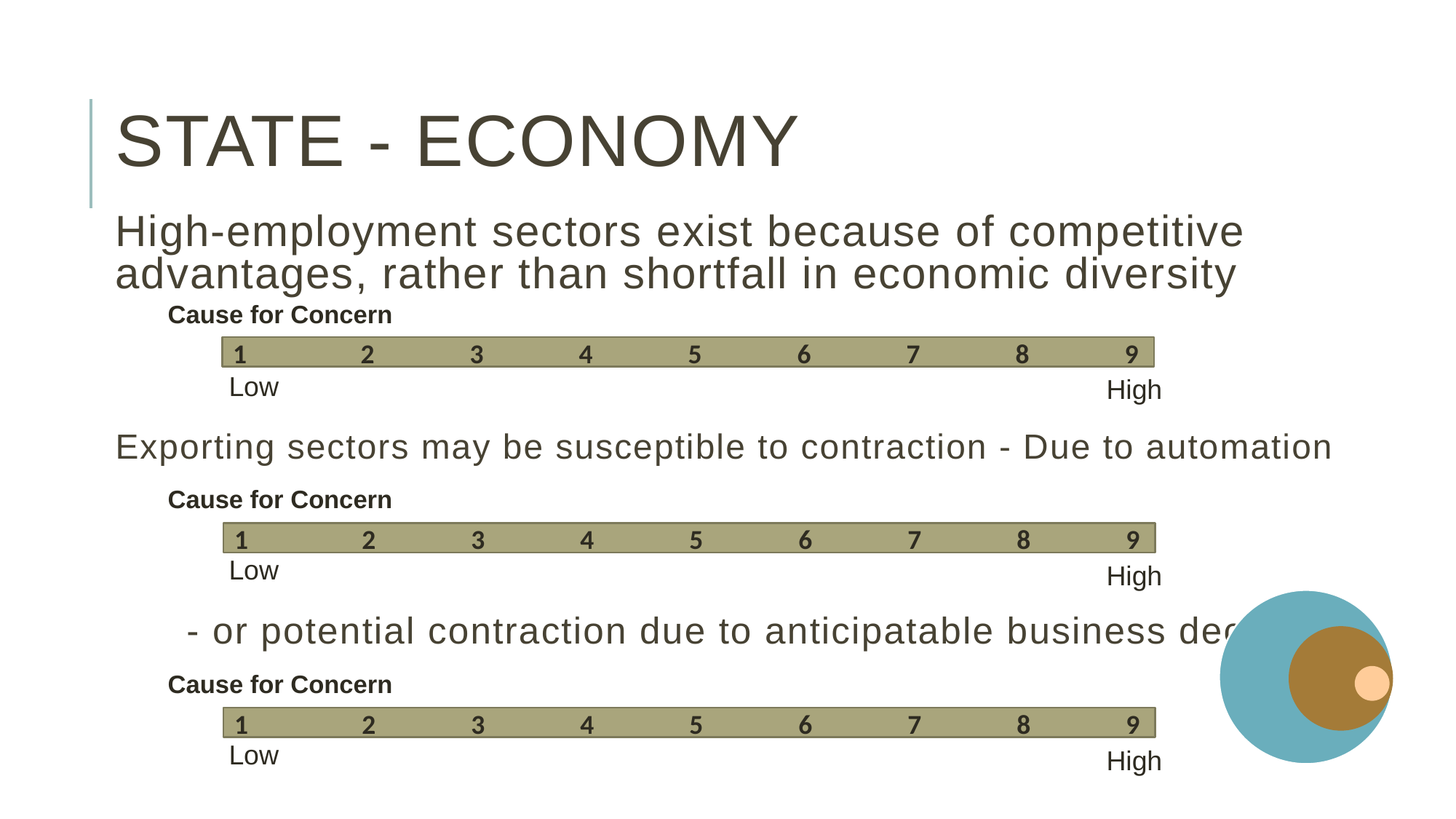

# state - Economy
High-employment sectors exist because of competitive advantages, rather than shortfall in economic diversity
Cause for Concern
1	   2	   3	   4	   5	   6	   7	   8	   9

Low
High
Exporting sectors may be susceptible to contraction - Due to automation
Cause for Concern
1	   2	   3	   4	   5	   6	   7	   8	   9

Low
High

      - or potential contraction due to anticipatable business decline

Cause for Concern

1	   2	   3	   4	   5	   6	   7	   8	   9

Low
High